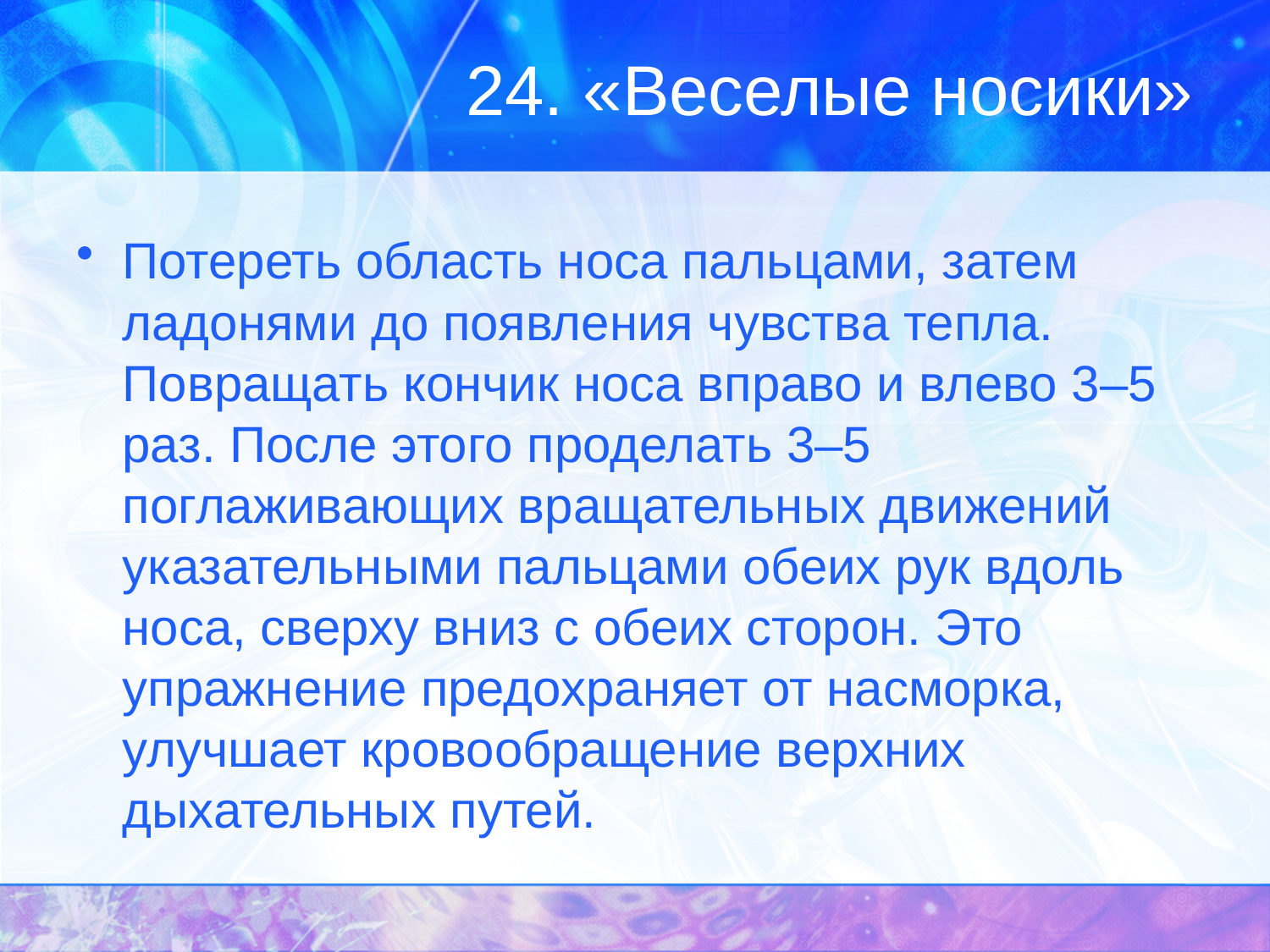

# 24. «Веселые носики»
Потереть область носа пальцами, затем ладонями до появления чувства тепла. Повращать кончик носа вправо и влево 3–5 раз. После этого проделать 3–5 поглаживающих вращательных движений указательными пальцами обеих рук вдоль носа, сверху вниз с обеих сторон. Это упражнение предохраняет от насморка, улучшает кровообращение верхних дыхательных путей.